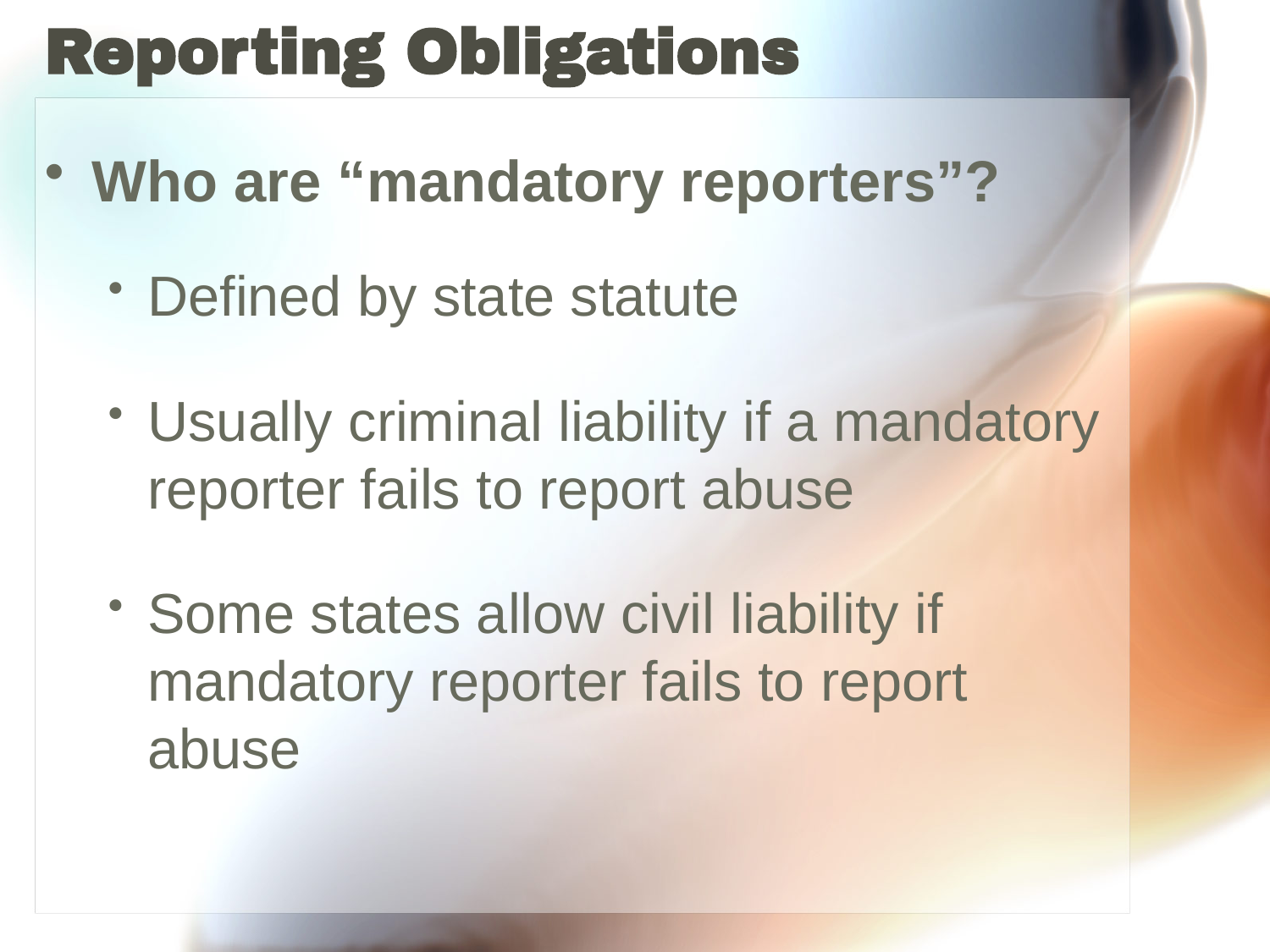

# Reporting Obligations
Who are “mandatory reporters”?

Defined by state statute

Usually criminal liability if a mandatory reporter fails to report abuse

Some states allow civil liability if mandatory reporter fails to report abuse